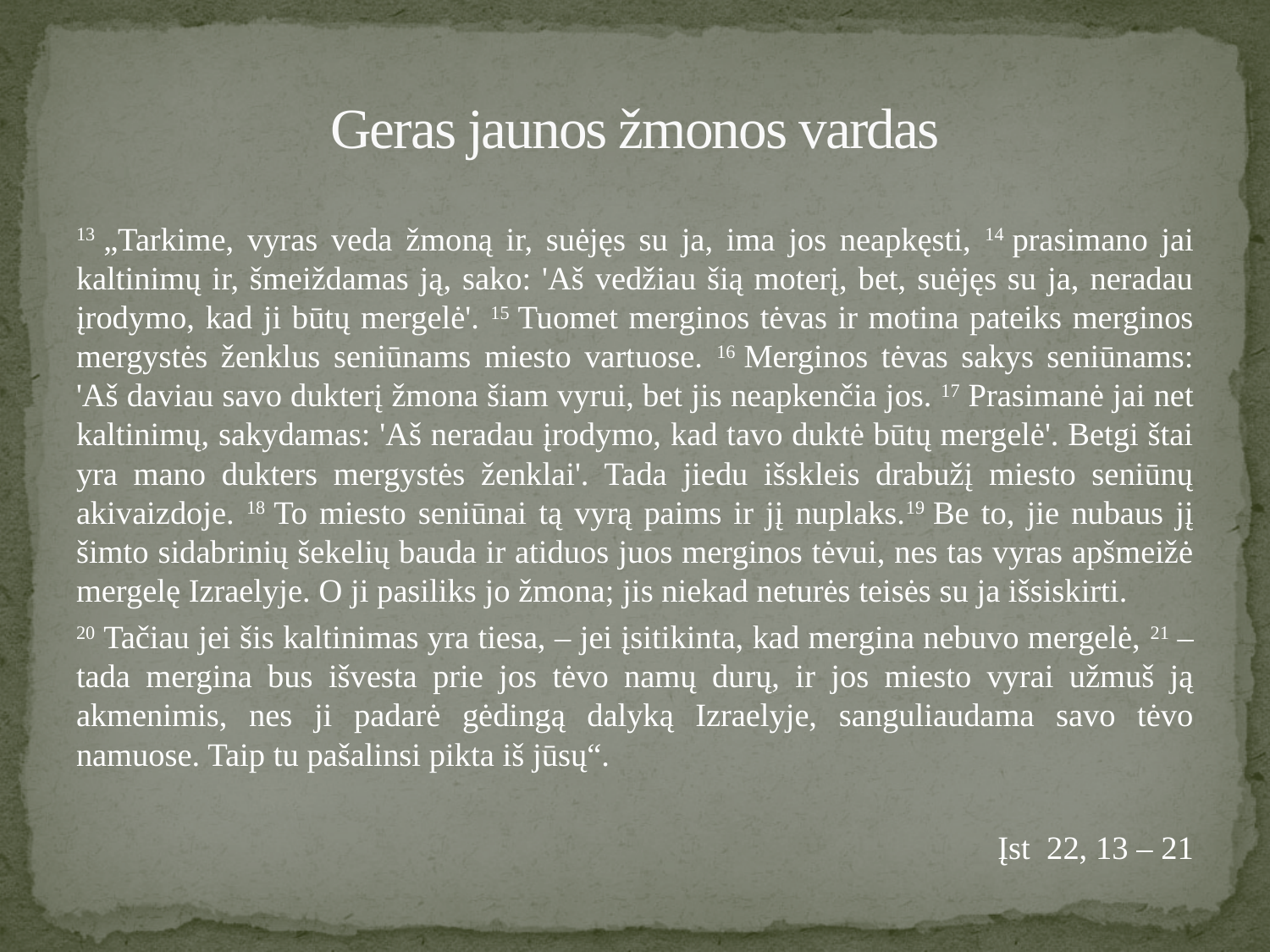

# Geras jaunos žmonos vardas
13 „Tarkime, vyras veda žmoną ir, suėjęs su ja, ima jos neapkęsti, 14 prasimano jai kaltinimų ir, šmeiždamas ją, sako: 'Aš vedžiau šią moterį, bet, suėjęs su ja, neradau įrodymo, kad ji būtų mergelė'. 15 Tuomet merginos tėvas ir motina pateiks merginos mergystės ženklus seniūnams miesto vartuose. 16 Merginos tėvas sakys seniūnams: 'Aš daviau savo dukterį žmona šiam vyrui, bet jis neapkenčia jos. 17 Prasimanė jai net kaltinimų, sakydamas: 'Aš neradau įrodymo, kad tavo duktė būtų mergelė'. Betgi štai yra mano dukters mergystės ženklai'. Tada jiedu išskleis drabužį miesto seniūnų akivaizdoje. 18 To miesto seniūnai tą vyrą paims ir jį nuplaks.19 Be to, jie nubaus jį šimto sidabrinių šekelių bauda ir atiduos juos merginos tėvui, nes tas vyras apšmeižė mergelę Izraelyje. O ji pasiliks jo žmona; jis niekad neturės teisės su ja išsiskirti.
20 Tačiau jei šis kaltinimas yra tiesa, – jei įsitikinta, kad mergina nebuvo mergelė, 21 – tada mergina bus išvesta prie jos tėvo namų durų, ir jos miesto vyrai užmuš ją akmenimis, nes ji padarė gėdingą dalyką Izraelyje, sanguliaudama savo tėvo namuose. Taip tu pašalinsi pikta iš jūsų“.

 Įst  22, 13 – 21